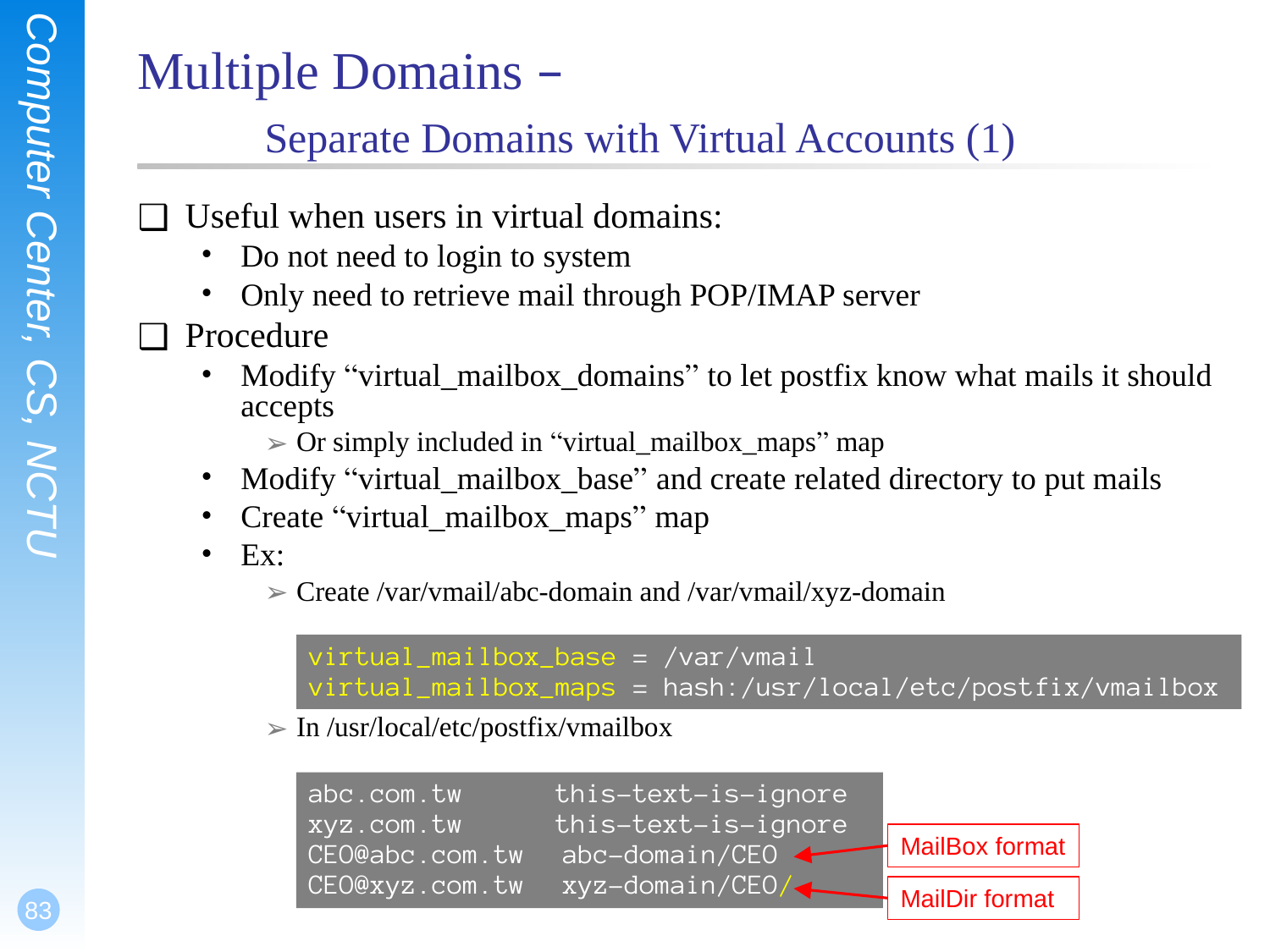

# Multiple Domains – Separate Domains with Virtual Accounts (1)
Useful when users in virtual domains:
Do not need to login to system
Only need to retrieve mail through POP/IMAP server
Procedure
Modify “virtual_mailbox_domains” to let postfix know what mails it should accepts
Or simply included in “virtual_mailbox_maps” map
Modify “virtual_mailbox_base” and create related directory to put mails
Create “virtual_mailbox_maps” map
Ex:
Create /var/vmail/abc-domain and /var/vmail/xyz-domain

In /usr/local/etc/postfix/vmailbox
virtual_mailbox_base = /var/vmail
virtual_mailbox_maps = hash:/usr/local/etc/postfix/vmailbox
abc.com.tw      this-text-is-ignore
xyz.com.tw      this-text-is-ignore
CEO@abc.com.tw	abc-domain/CEO
CEO@xyz.com.tw	xyz-domain/CEO/
MailBox format
MailDir format